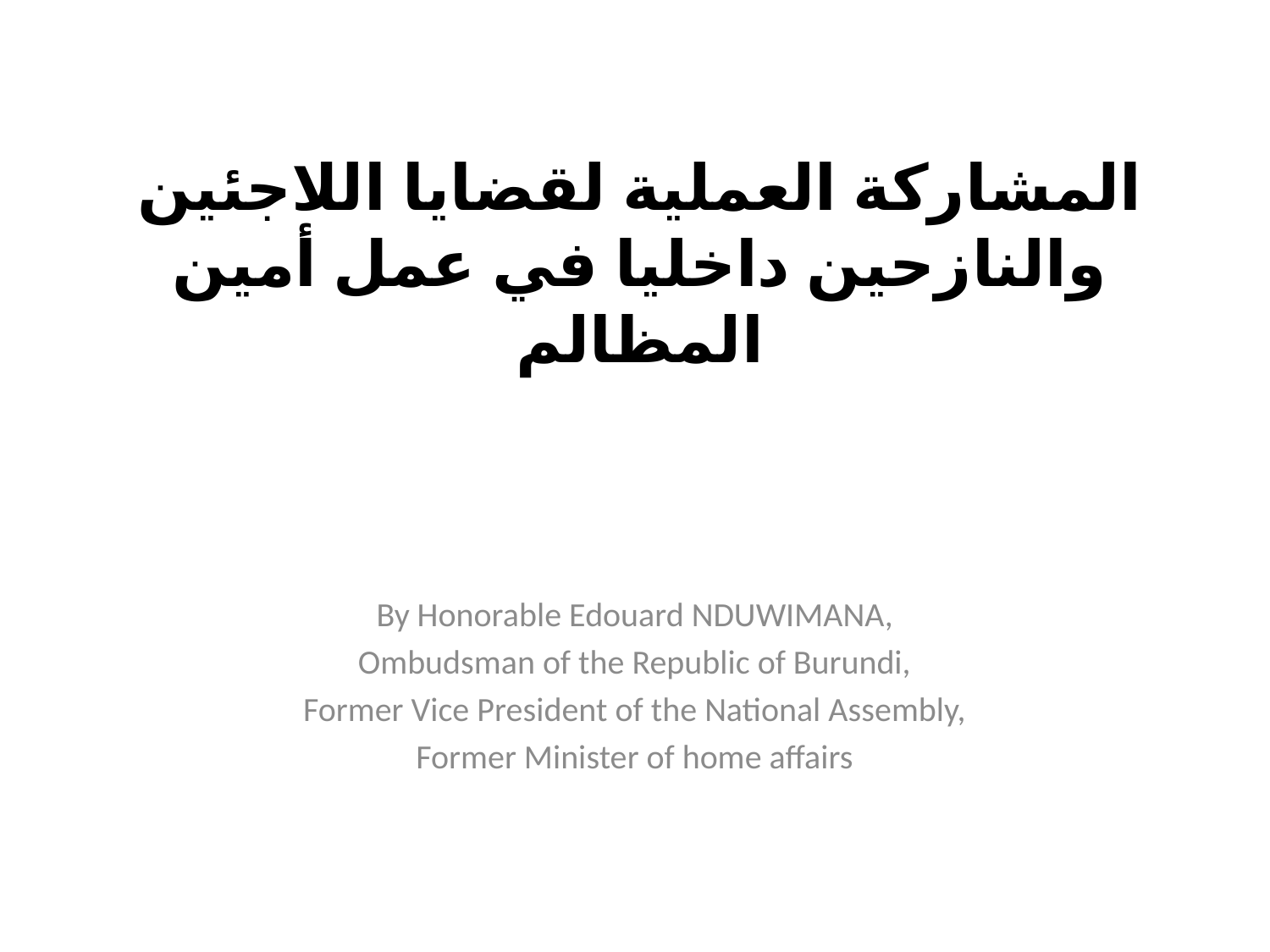

# المشاركة العملية لقضايا اللاجئين والنازحين داخليا في عمل أمين المظالم

By Honorable Edouard NDUWIMANA,
Ombudsman of the Republic of Burundi,
Former Vice President of the National Assembly,
Former Minister of home affairs